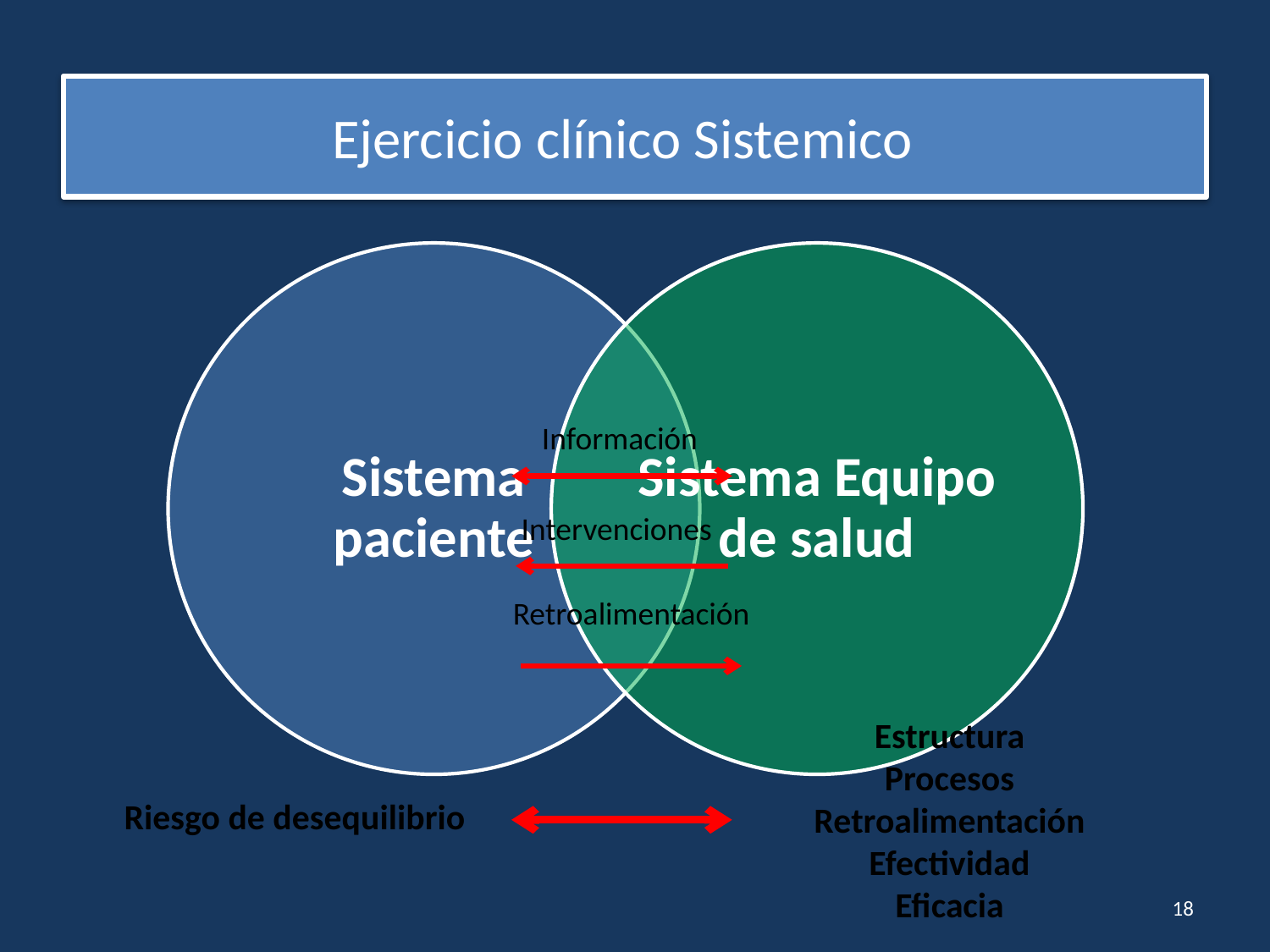

# Ejercicio clínico Sistemico
Sistema paciente
Sistema Equipo de salud
Información
Intervenciones
Retroalimentación
Estructura
Procesos
Retroalimentación
Efectividad
Eficacia
Riesgo de desequilibrio
18